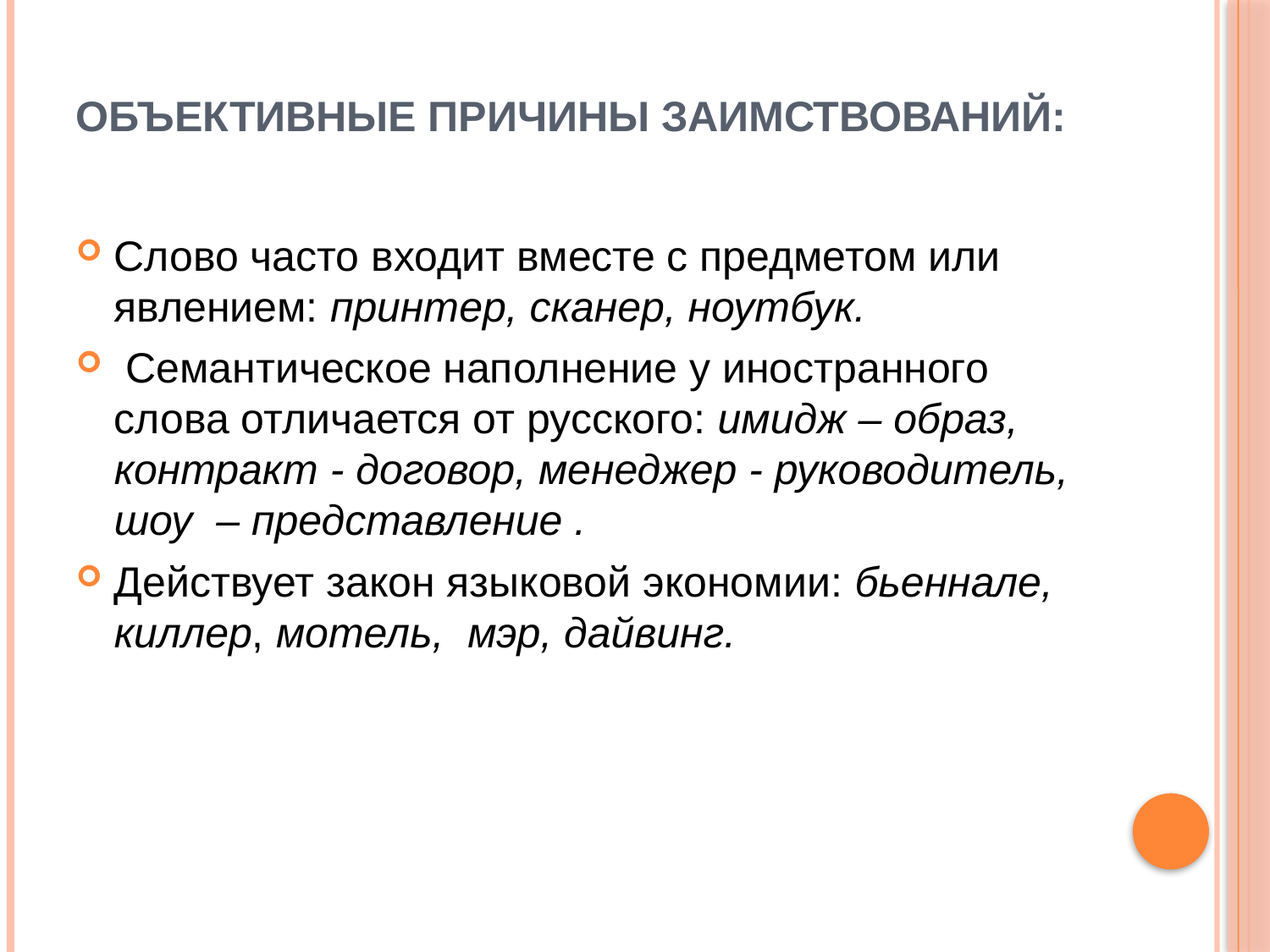

# Объективные причины заимствований:
Слово часто входит вместе с предметом или явлением: принтер, сканер, ноутбук.
 Семантическое наполнение у иностранного слова отличается от русского: имидж – образ, контракт - договор, менеджер - руководитель,  шоу  – представление .
Действует закон языковой экономии: бьеннале, киллер, мотель,  мэр, дайвинг.